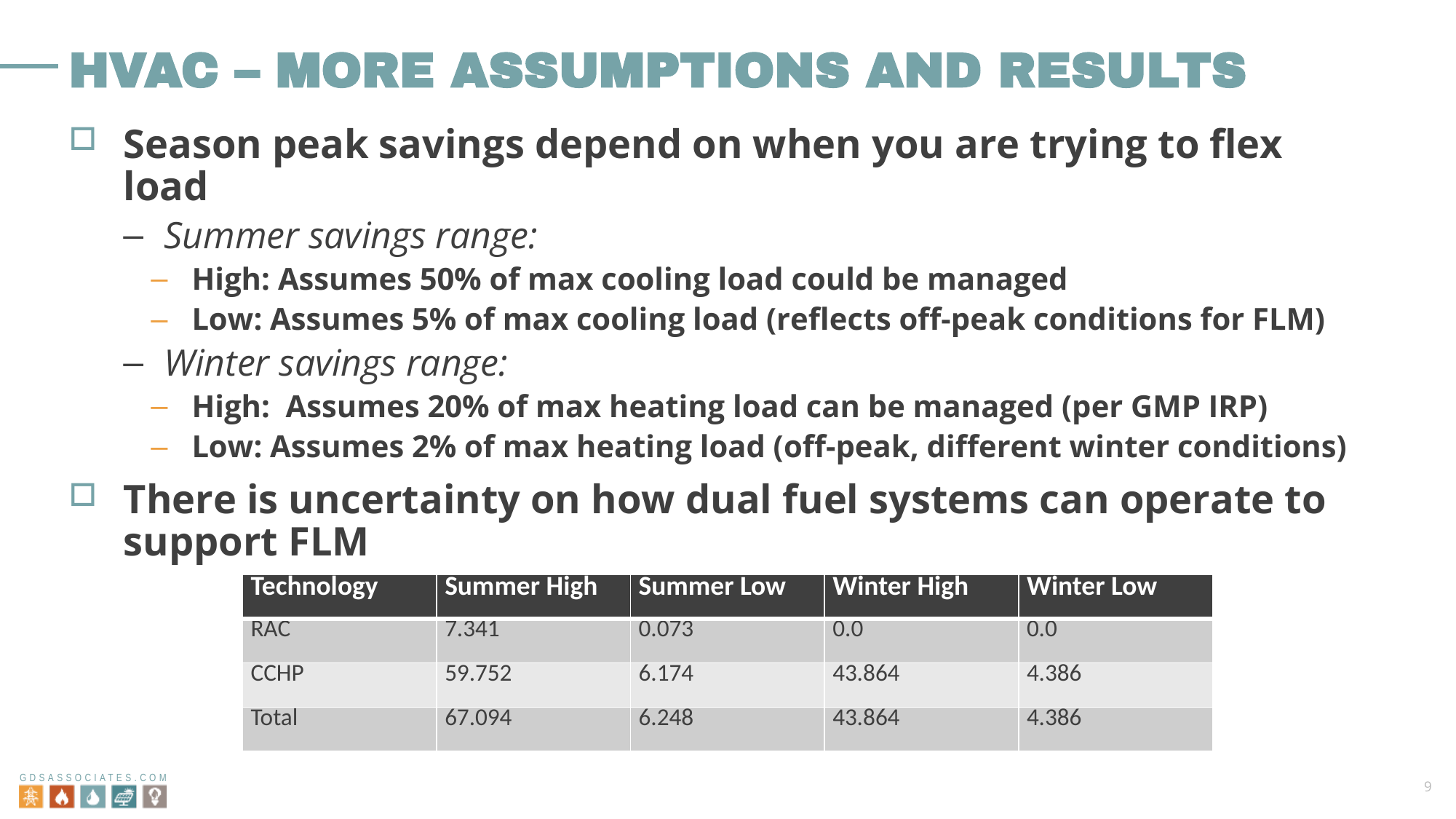

# HVAC – More Assumptions and Results
Season peak savings depend on when you are trying to flex load
Summer savings range:
High: Assumes 50% of max cooling load could be managed
Low: Assumes 5% of max cooling load (reflects off-peak conditions for FLM)
Winter savings range:
High:  Assumes 20% of max heating load can be managed (per GMP IRP)
Low: Assumes 2% of max heating load (off-peak, different winter conditions)
There is uncertainty on how dual fuel systems can operate to support FLM

| Technology | Summer High | Summer Low | Winter High | Winter Low |
| --- | --- | --- | --- | --- |
| RAC | 7.341 | 0.073 | 0.0 | 0.0 |
| CCHP | 59.752 | 6.174 | 43.864 | 4.386 |
| Total | 67.094 | 6.248 | 43.864 | 4.386 |
9